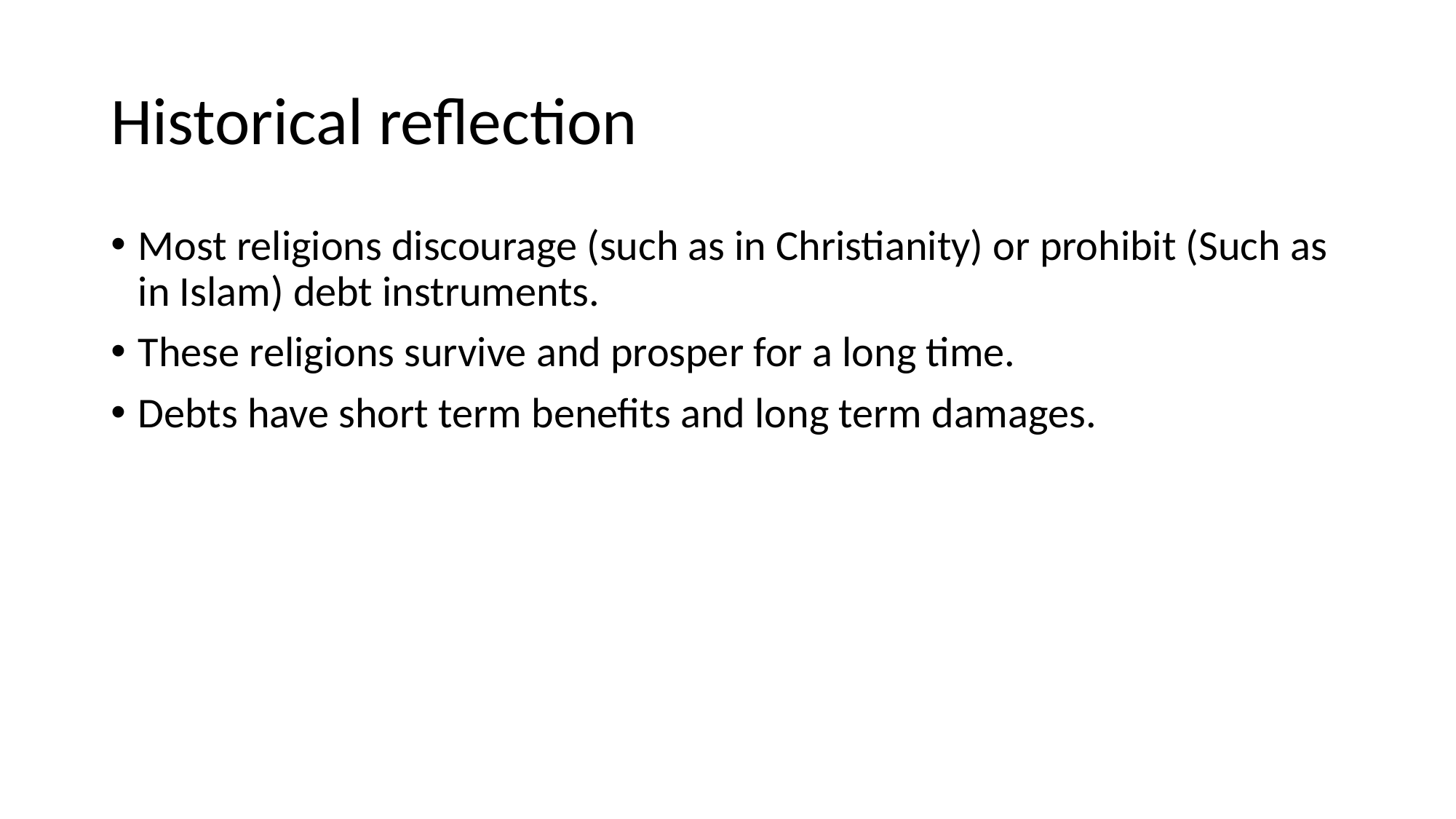

# Historical reflection
Most religions discourage (such as in Christianity) or prohibit (Such as in Islam) debt instruments.
These religions survive and prosper for a long time.
Debts have short term benefits and long term damages.